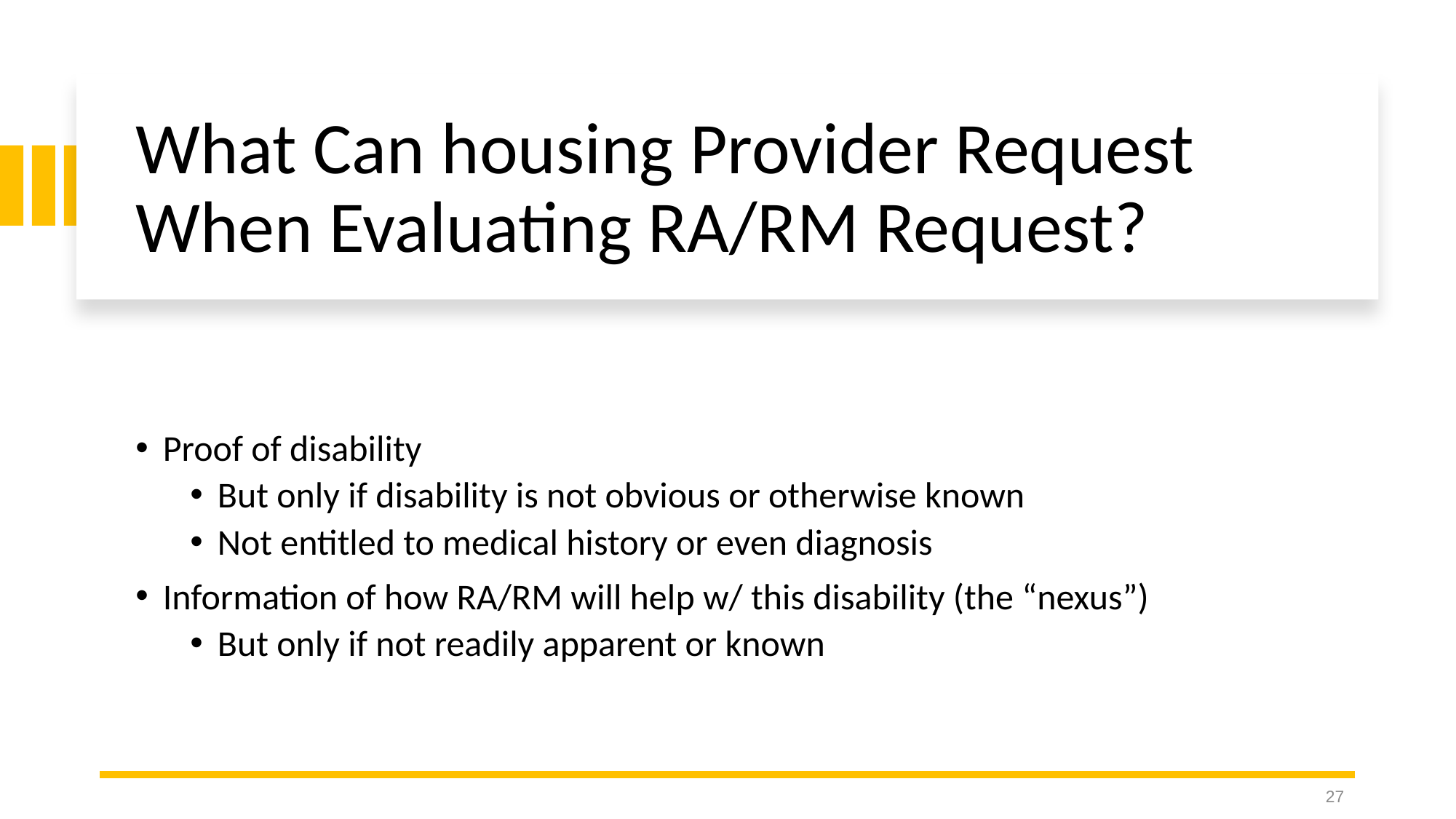

# What Can housing Provider Request When Evaluating RA/RM Request?

Proof of disability
But only if disability is not obvious or otherwise known
Not entitled to medical history or even diagnosis
Information of how RA/RM will help w/ this disability (the “nexus”)
But only if not readily apparent or known
27